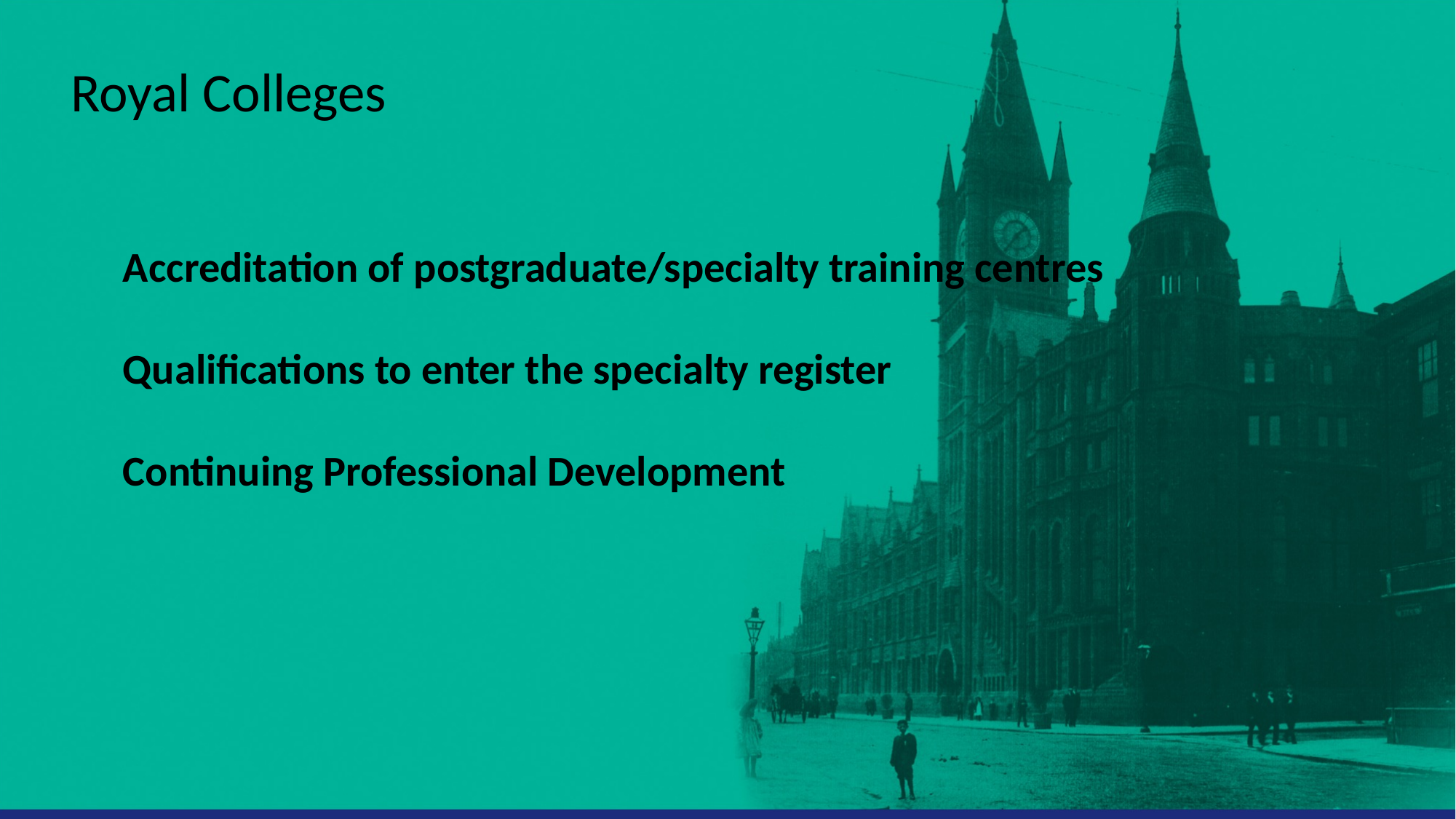

Royal Colleges
Accreditation of postgraduate/specialty training centres

Qualifications to enter the specialty register

Continuing Professional Development